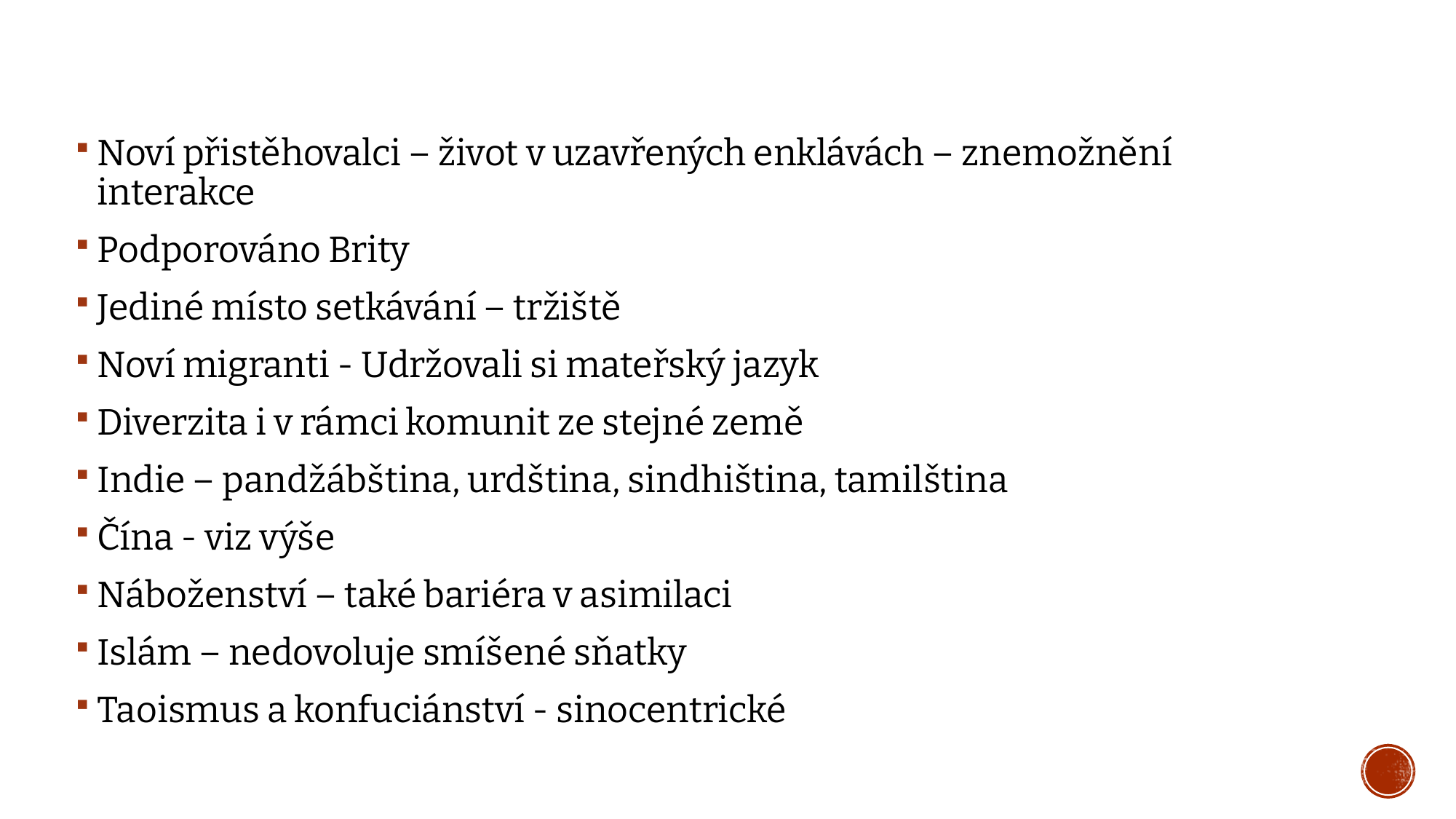

#
Noví přistěhovalci – život v uzavřených enklávách – znemožnění interakce
Podporováno Brity
Jediné místo setkávání – tržiště
Noví migranti - Udržovali si mateřský jazyk
Diverzita i v rámci komunit ze stejné země
Indie – pandžábština, urdština, sindhiština, tamilština
Čína - viz výše
Náboženství – také bariéra v asimilaci
Islám – nedovoluje smíšené sňatky
Taoismus a konfuciánství - sinocentrické